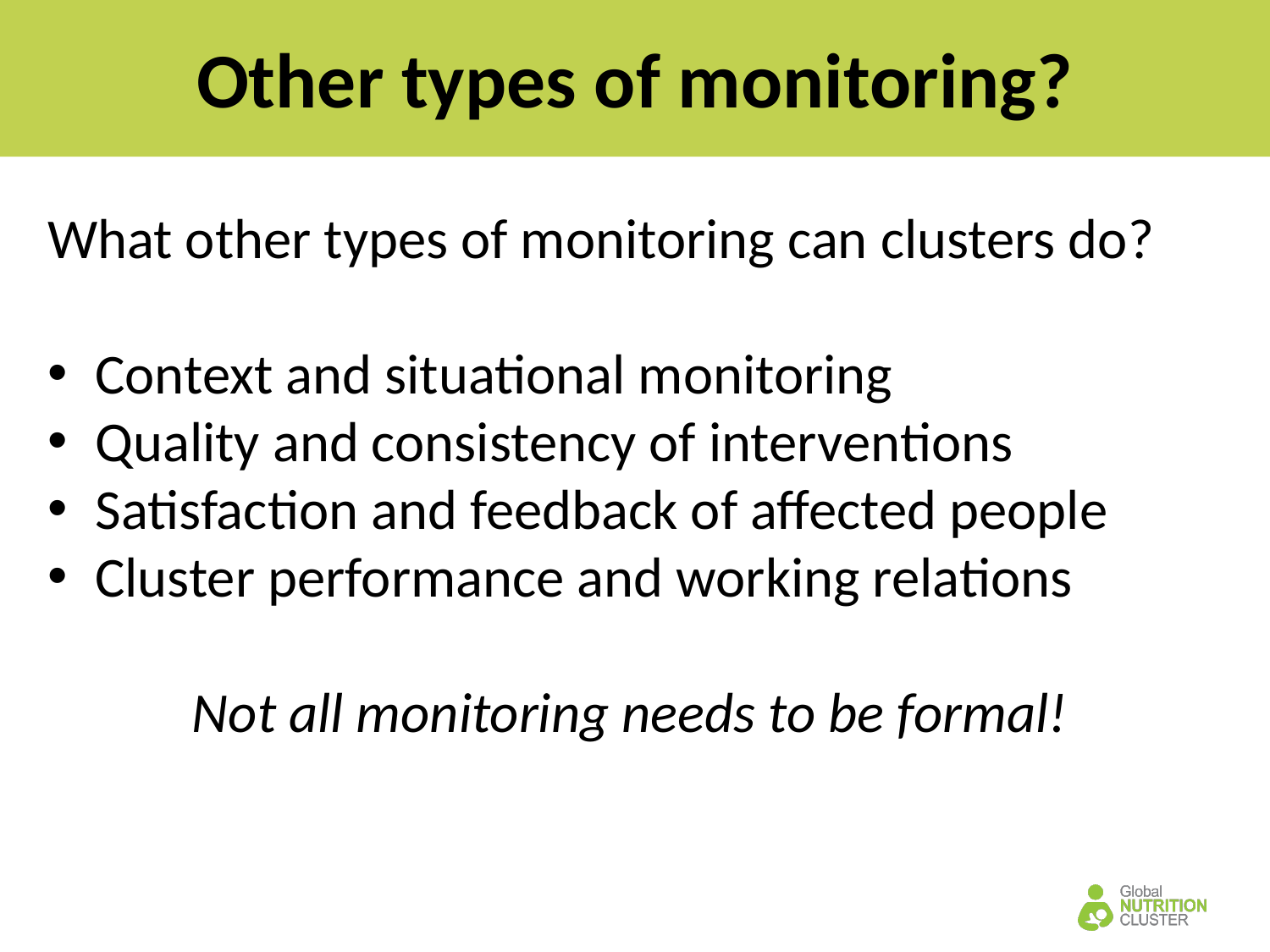

# Other types of monitoring?
What other types of monitoring can clusters do?

Context and situational monitoring
Quality and consistency of interventions
Satisfaction and feedback of affected people
Cluster performance and working relations

Not all monitoring needs to be formal!